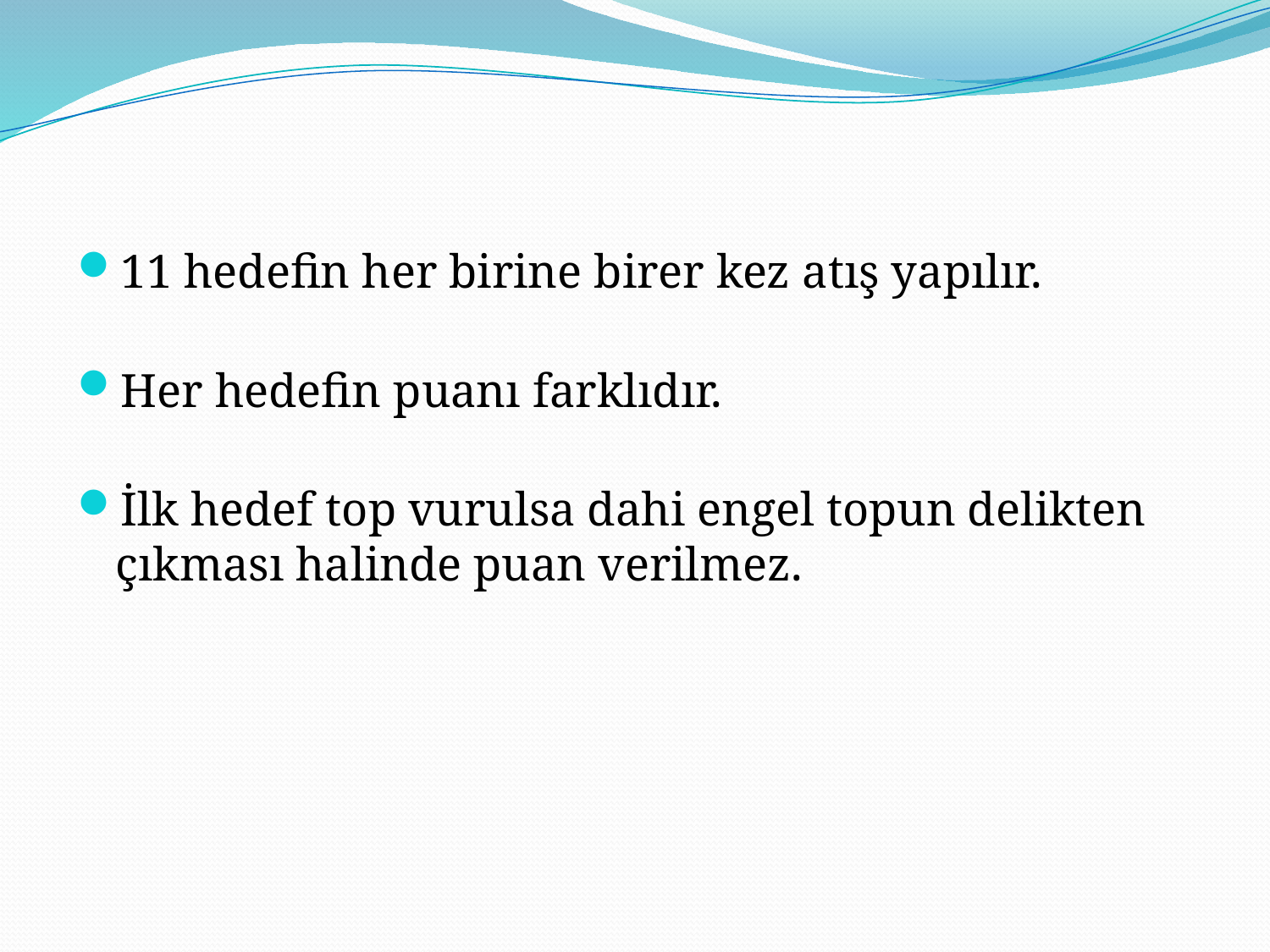

11 hedefin her birine birer kez atış yapılır.
Her hedefin puanı farklıdır.
İlk hedef top vurulsa dahi engel topun delikten çıkması halinde puan verilmez.